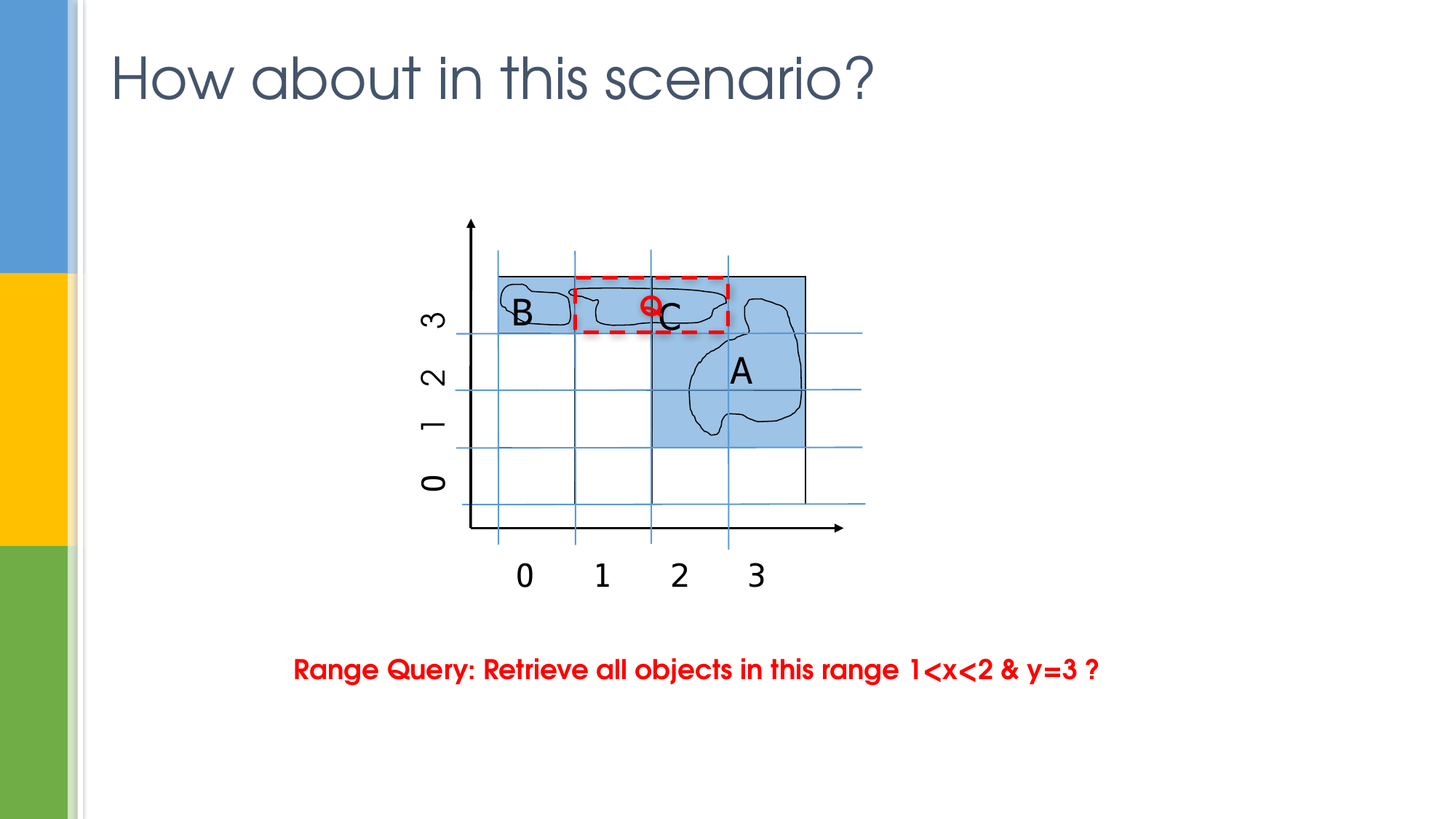

How about in this scenario?
|  |  |  |  |
| --- | --- | --- | --- |
|  |  |  |  |
|  |  |  |  |
|  |  |  |  |
Q
B
       C

    A
   0    1   2    3
0      1      2      3
Range Query: Retrieve all objects in this range 1<x<2 & y=3 ?